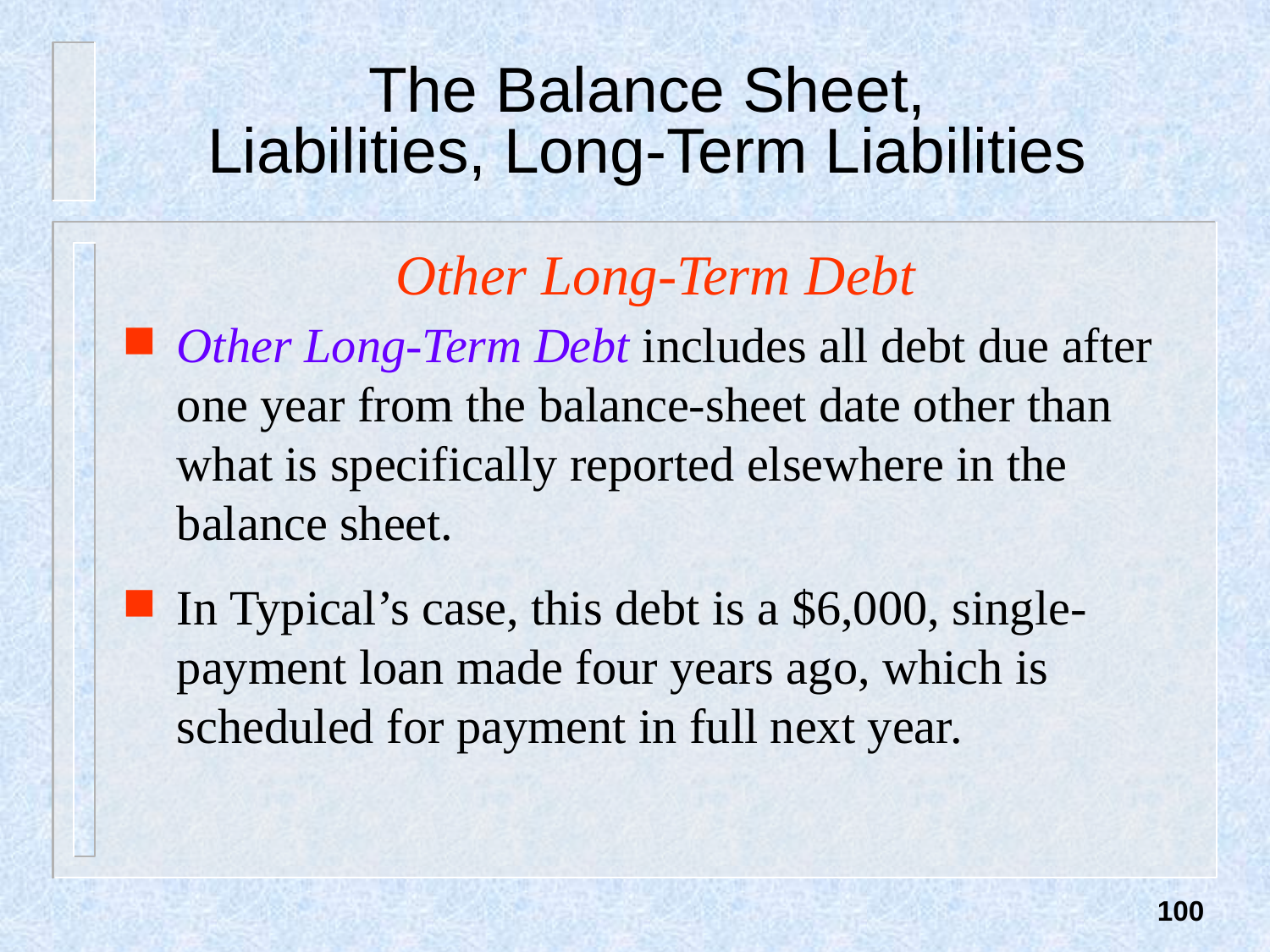

# The Balance Sheet, Liabilities, Long-Term Liabilities
Other Long-Term Debt
Other Long-Term Debt includes all debt due after one year from the balance-sheet date other than what is specifically reported elsewhere in the balance sheet.

In Typical’s case, this debt is a $6,000, single-payment loan made four years ago, which is scheduled for payment in full next year.
100